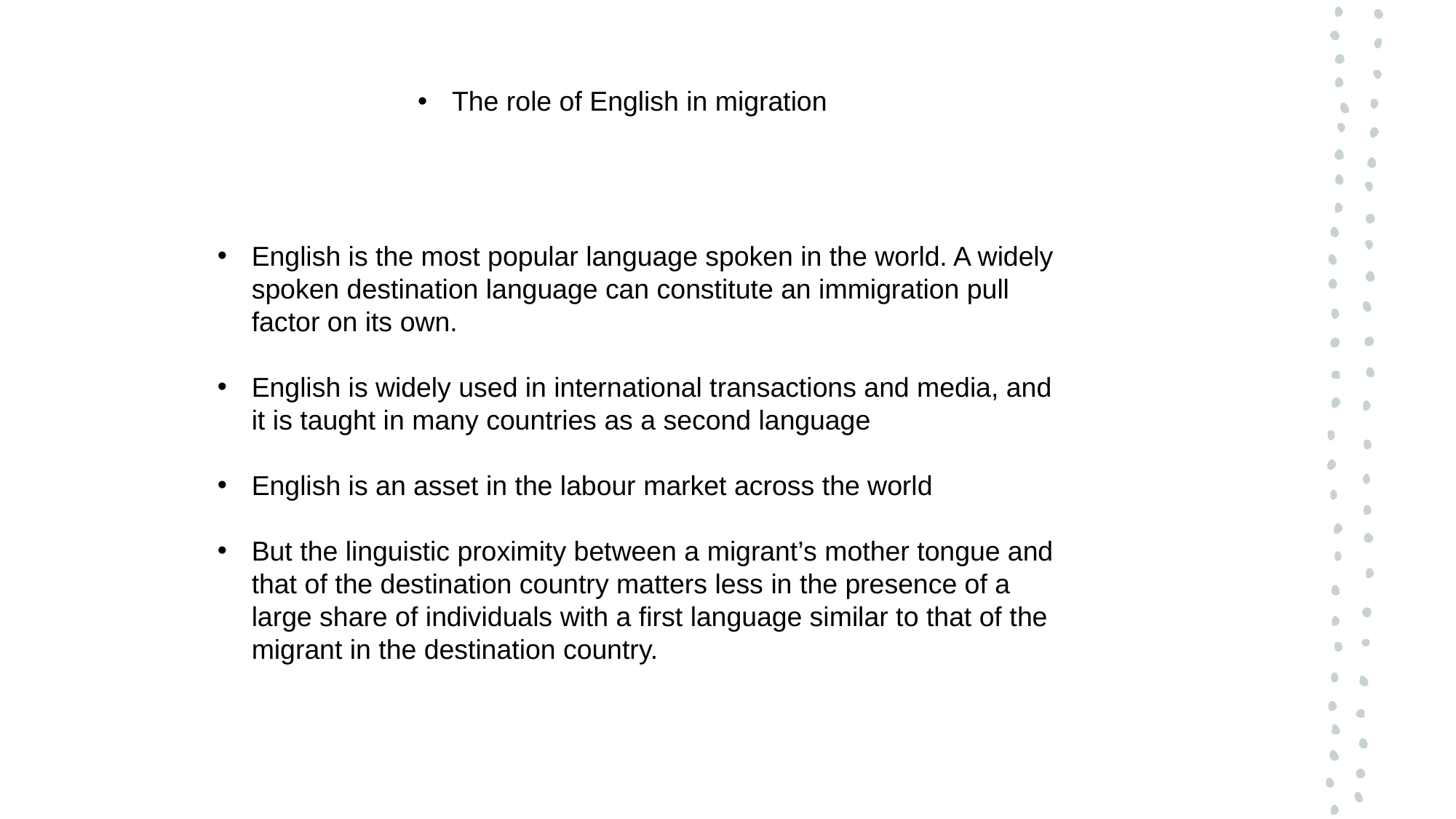

The role of English in migration
English is the most popular language spoken in the world. A widely spoken destination language can constitute an immigration pull factor on its own.

English is widely used in international transactions and media, and it is taught in many countries as a second language

English is an asset in the labour market across the world

But the linguistic proximity between a migrant’s mother tongue and that of the destination country matters less in the presence of a large share of individuals with a first language similar to that of the migrant in the destination country.